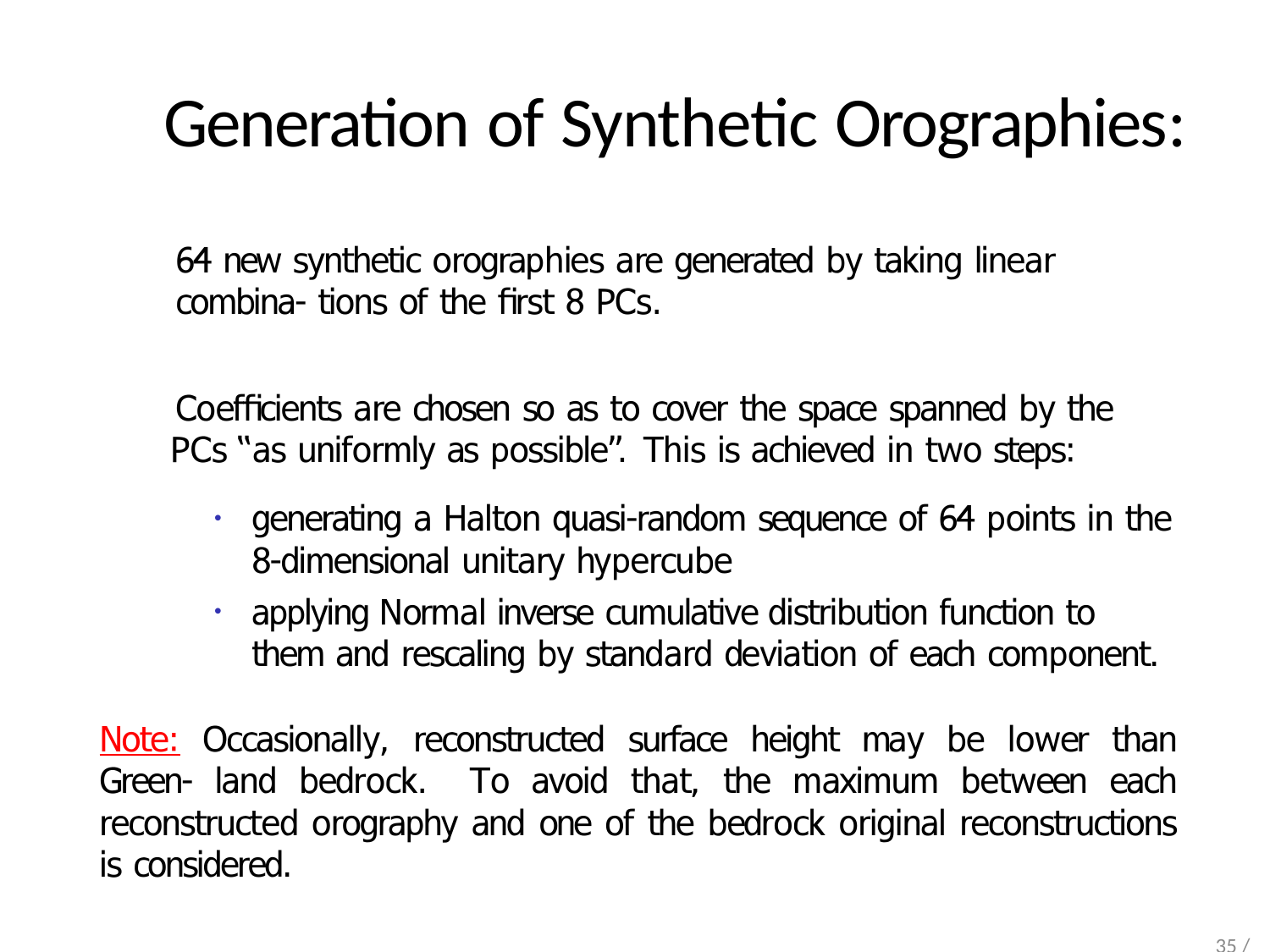

# Generation of Synthetic Orographies:
64 new synthetic orographies are generated by taking linear combina- tions of the first 8 PCs.

Coefficients are chosen so as to cover the space spanned by the PCs “as uniformly as possible”. This is achieved in two steps:
generating a Halton quasi-random sequence of 64 points in the 8-dimensional unitary hypercube
applying Normal inverse cumulative distribution function to them and rescaling by standard deviation of each component.

Note: Occasionally, reconstructed surface height may be lower than Green- land bedrock.  To avoid that, the maximum between each reconstructed orography and one of the bedrock original reconstructions is considered.
35 / 9